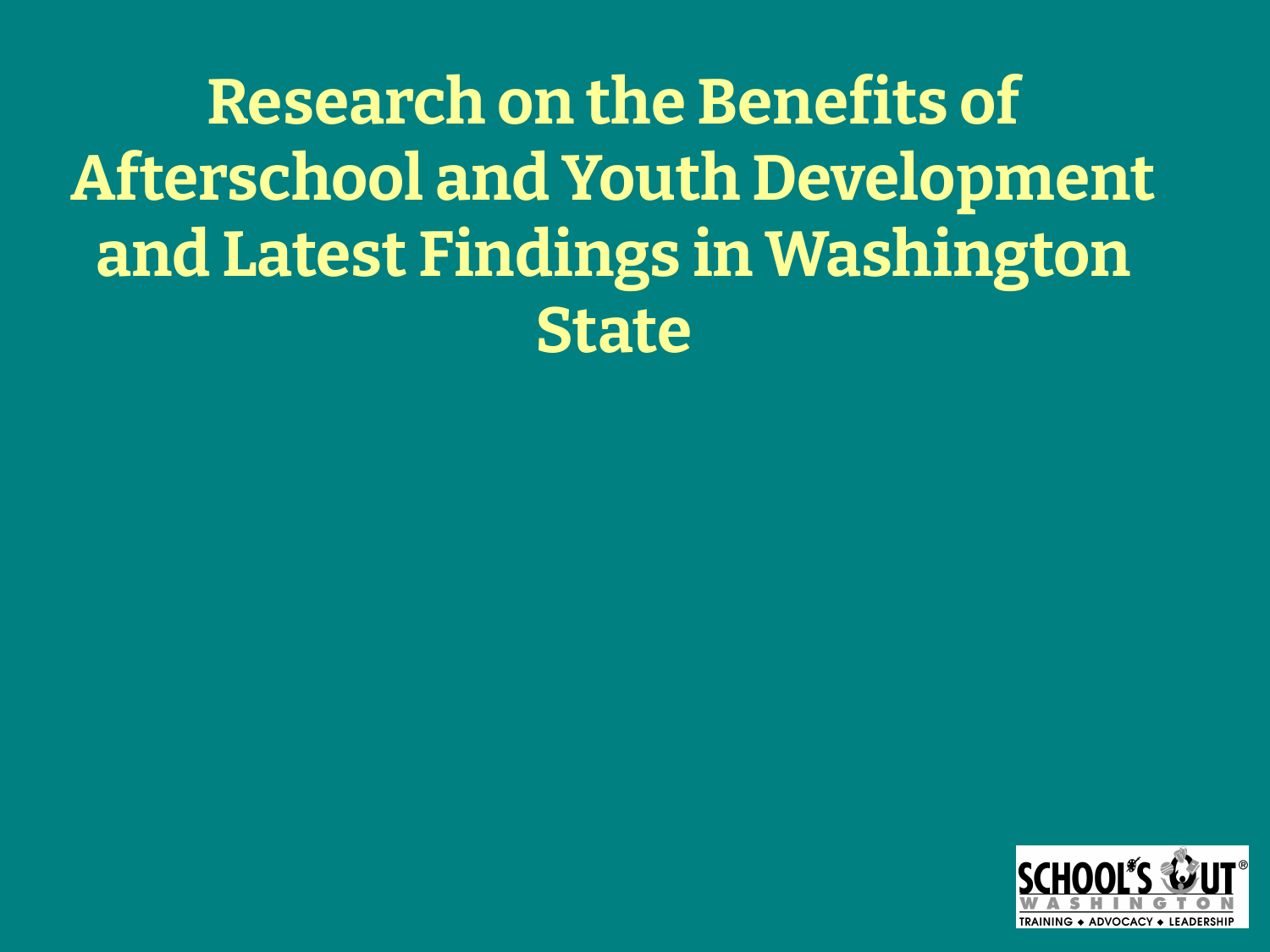

# Research on the Benefits of Afterschool and Youth Development and Latest Findings in Washington State